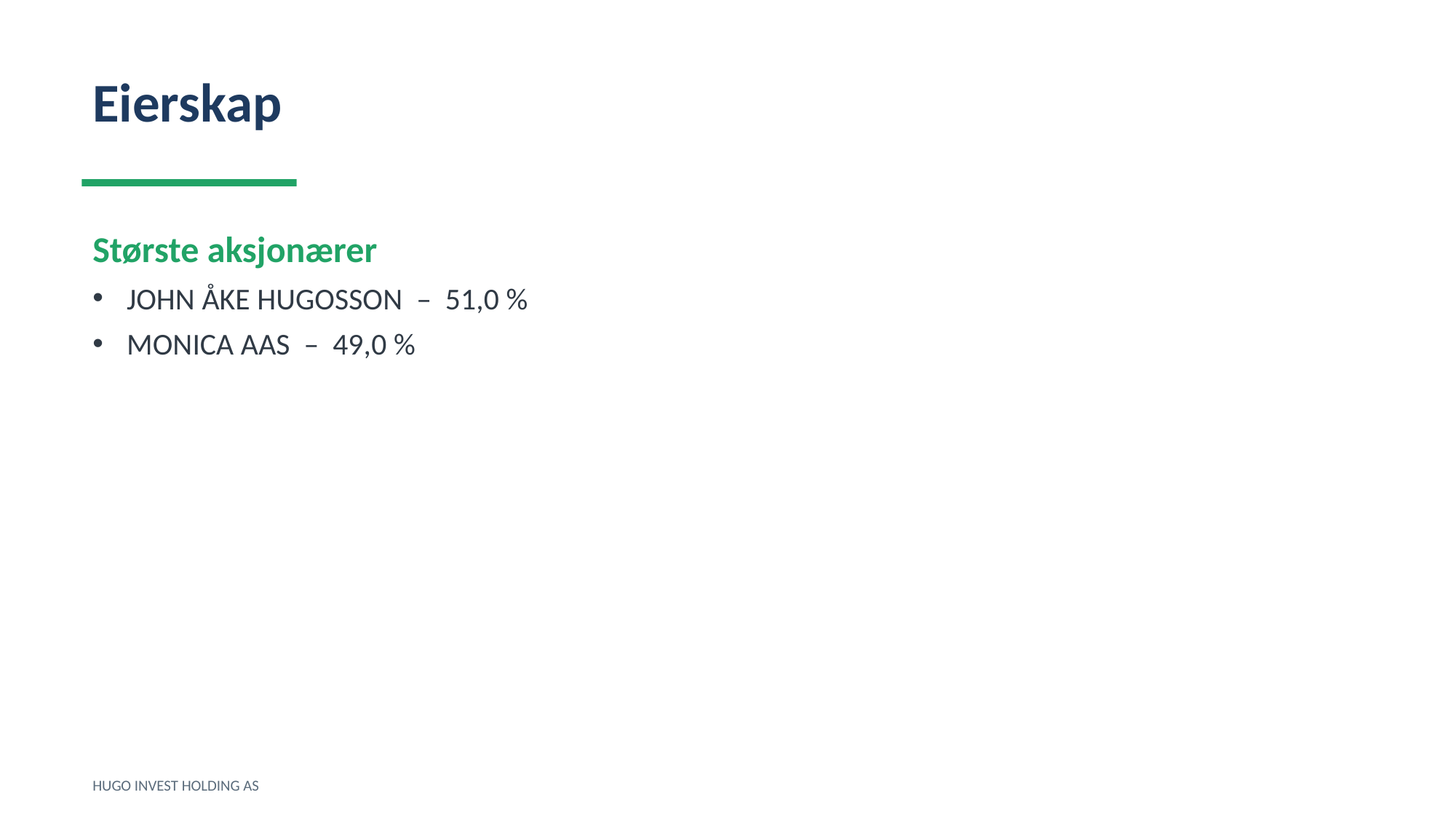

Eierskap

Største aksjonærer
JOHN ÅKE HUGOSSON  –  51,0 %
MONICA AAS  –  49,0 %
HUGO INVEST HOLDING AS